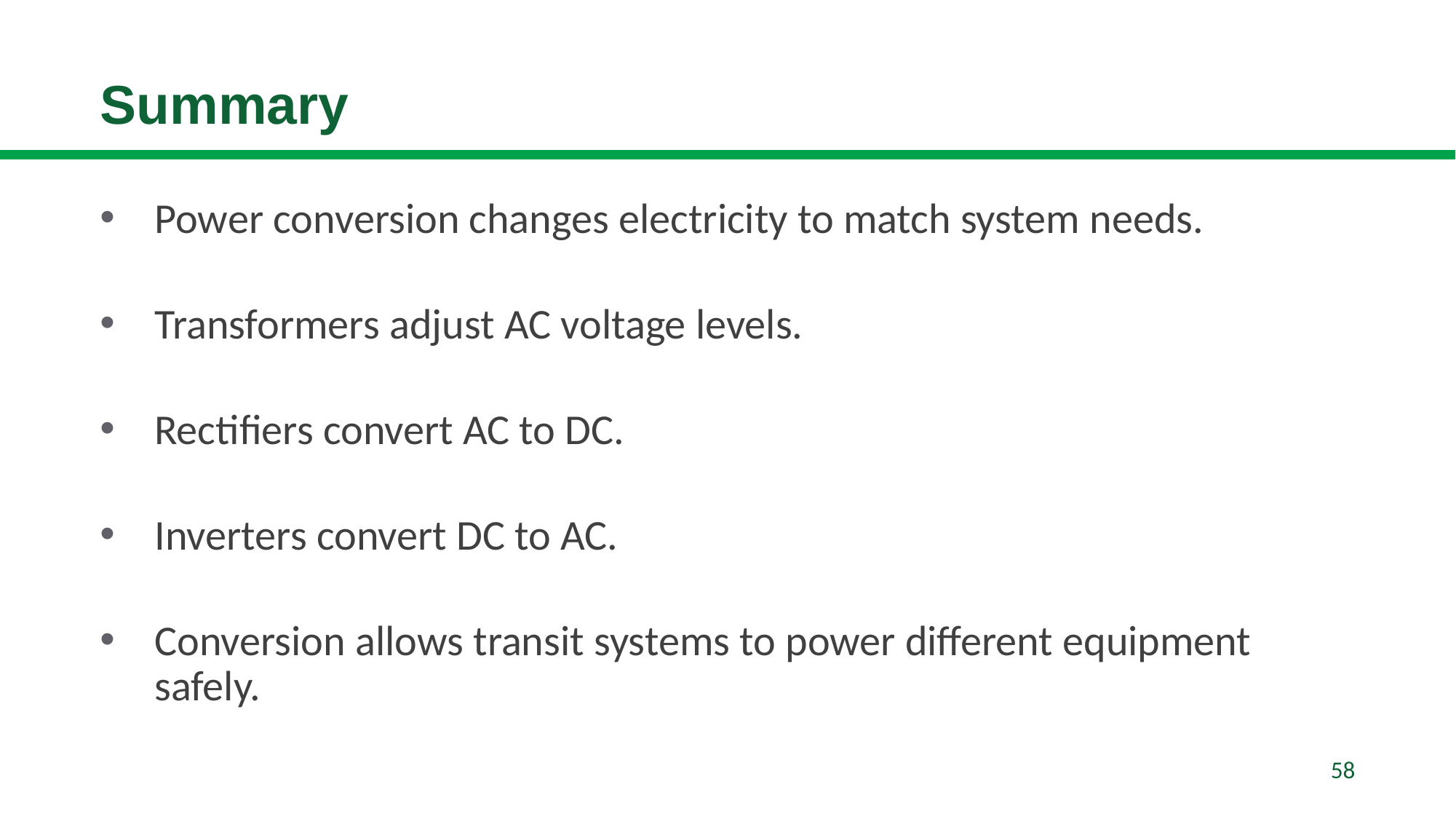

# Summary
Power conversion changes electricity to match system needs.

Transformers adjust AC voltage levels.

Rectifiers convert AC to DC.

Inverters convert DC to AC.

Conversion allows transit systems to power different equipment safely.